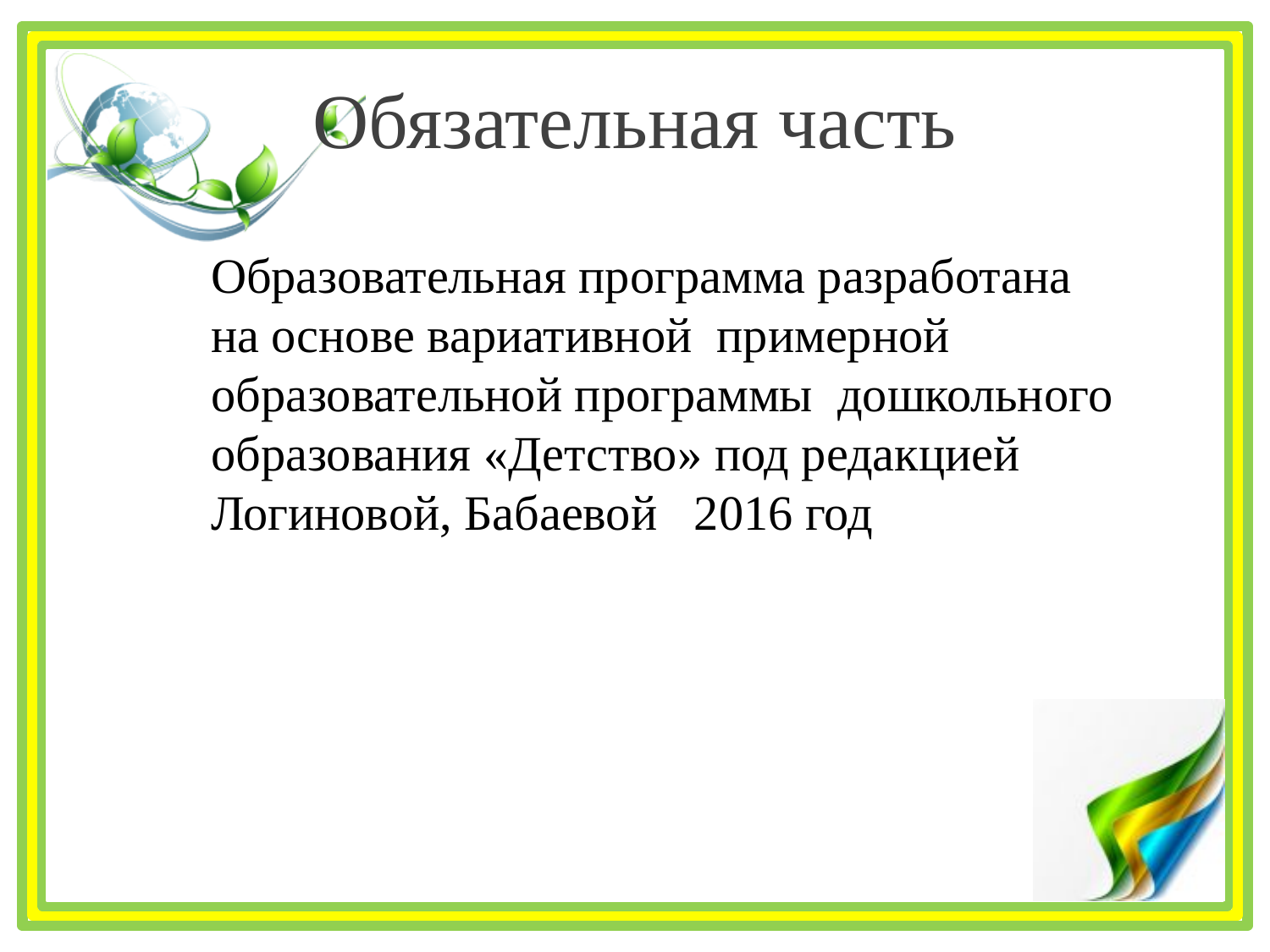

# Обязательная часть
Образовательная программа разработана на основе вариативной  примерной  образовательной программы  дошкольного образования «Детство» под редакцией Логиновой, Бабаевой   2016 год